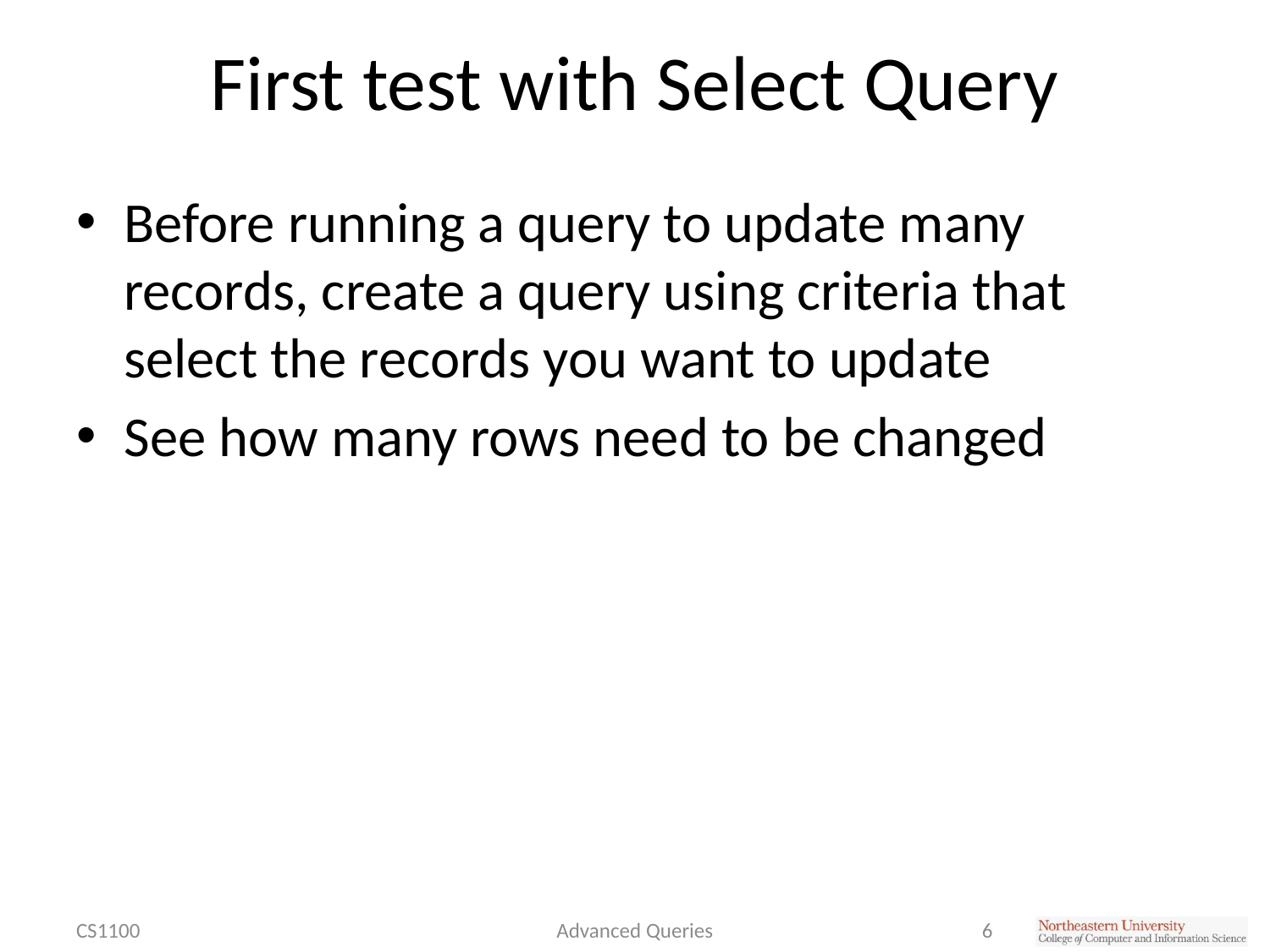

# First test with Select Query
Before running a query to update many records, create a query using criteria that select the records you want to update
See how many rows need to be changed

CS1100
Advanced Queries
6